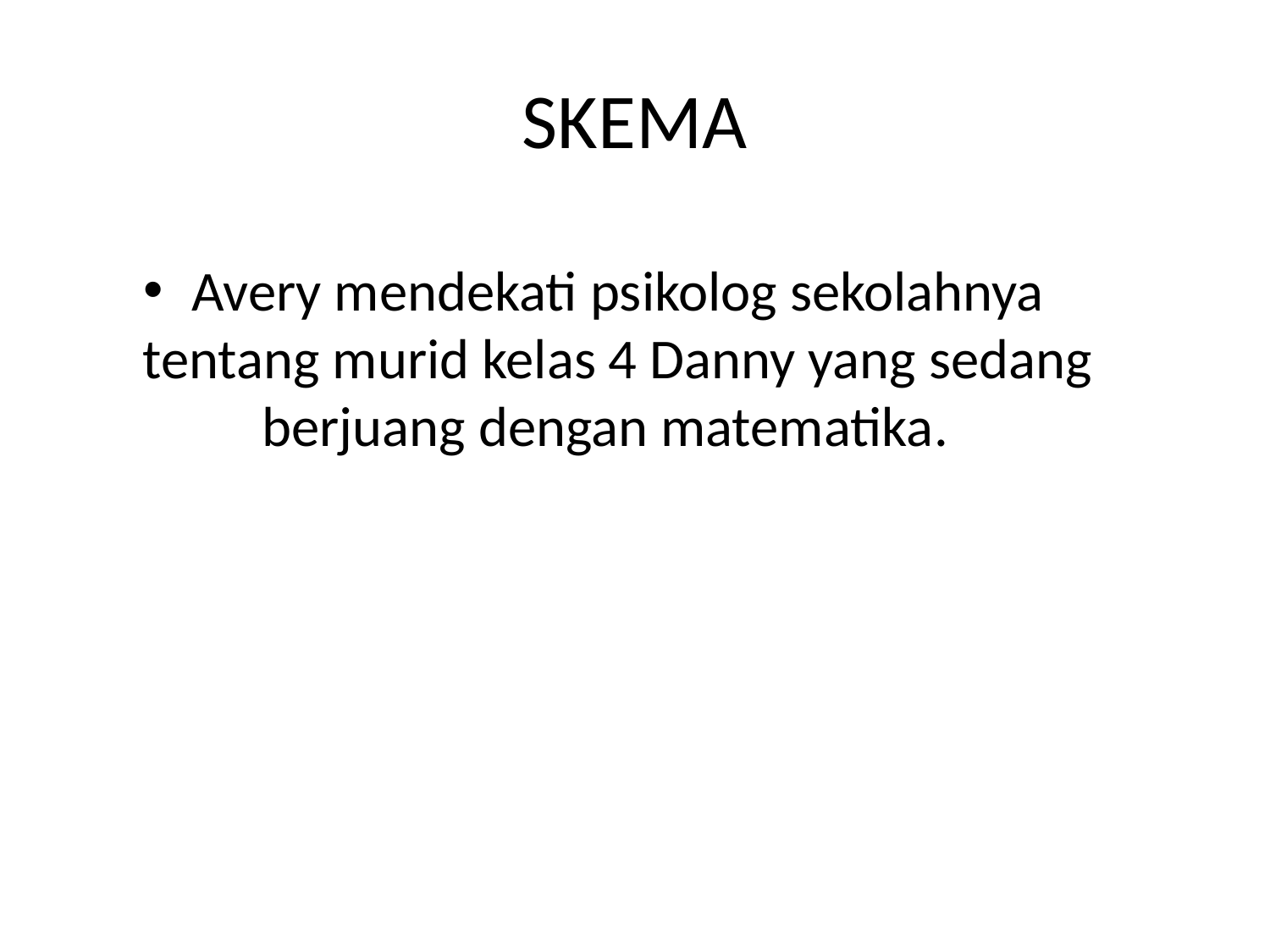

# skema
Avery mendekati psikolog sekolahnya tentang murid kelas 4 Danny yang sedang berjuang dengan matematika.